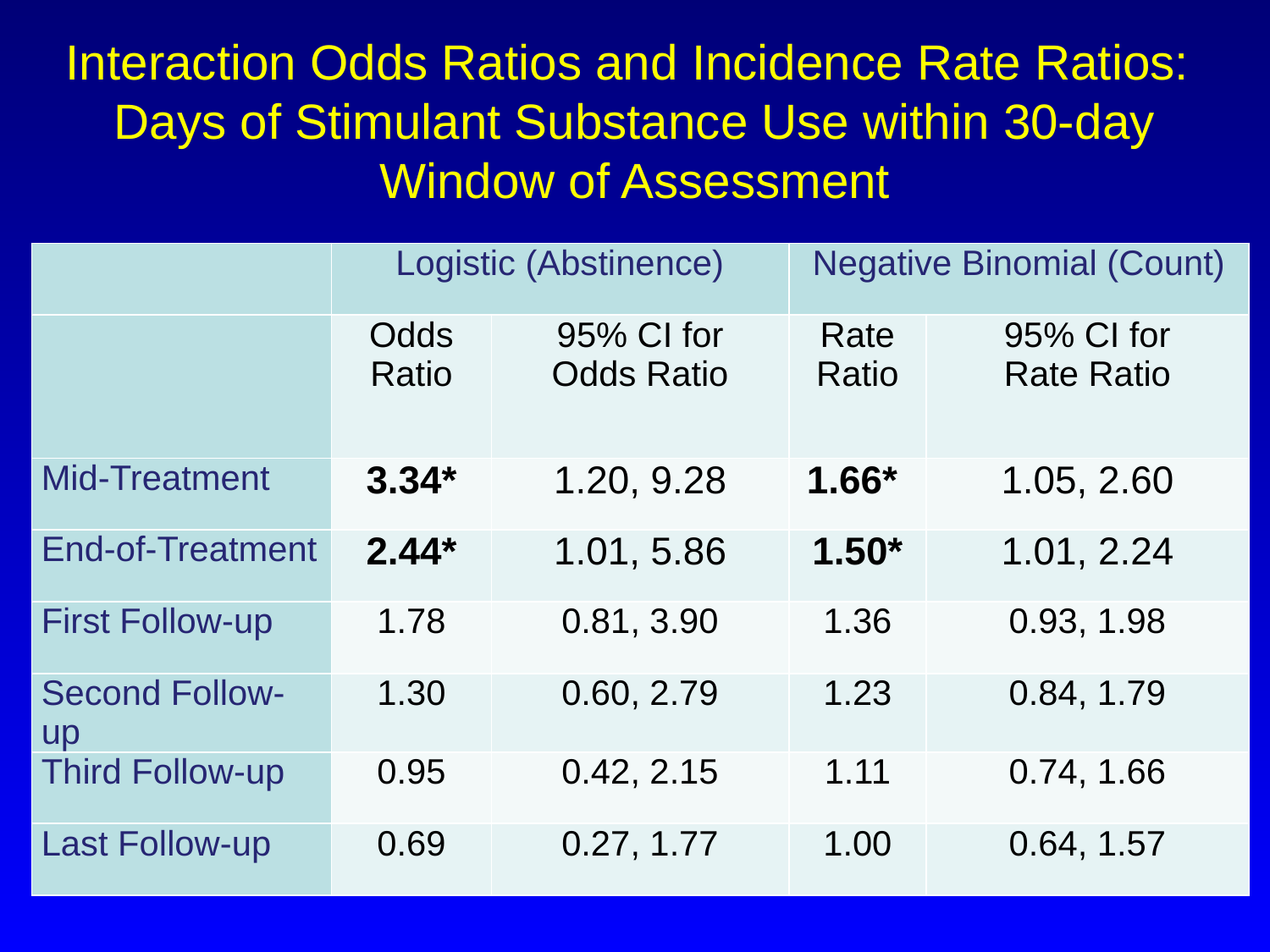

# Interaction Odds Ratios and Incidence Rate Ratios: Days of Stimulant Substance Use within 30-day Window of Assessment
|  | Logistic (Abstinence) |  | Negative Binomial (Count) |  |
| --- | --- | --- | --- | --- |
|  | Odds Ratio | 95% CI for Odds Ratio | Rate Ratio | 95% CI for Rate Ratio |
| Mid-Treatment | 3.34\* | 1.20, 9.28 | 1.66\* | 1.05, 2.60 |
| End-of-Treatment | 2.44\* | 1.01, 5.86 | 1.50\* | 1.01, 2.24 |
| First Follow-up | 1.78 | 0.81, 3.90 | 1.36 | 0.93, 1.98 |
| Second Follow-up | 1.30 | 0.60, 2.79 | 1.23 | 0.84, 1.79 |
| Third Follow-up | 0.95 | 0.42, 2.15 | 1.11 | 0.74, 1.66 |
| Last Follow-up | 0.69 | 0.27, 1.77 | 1.00 | 0.64, 1.57 |